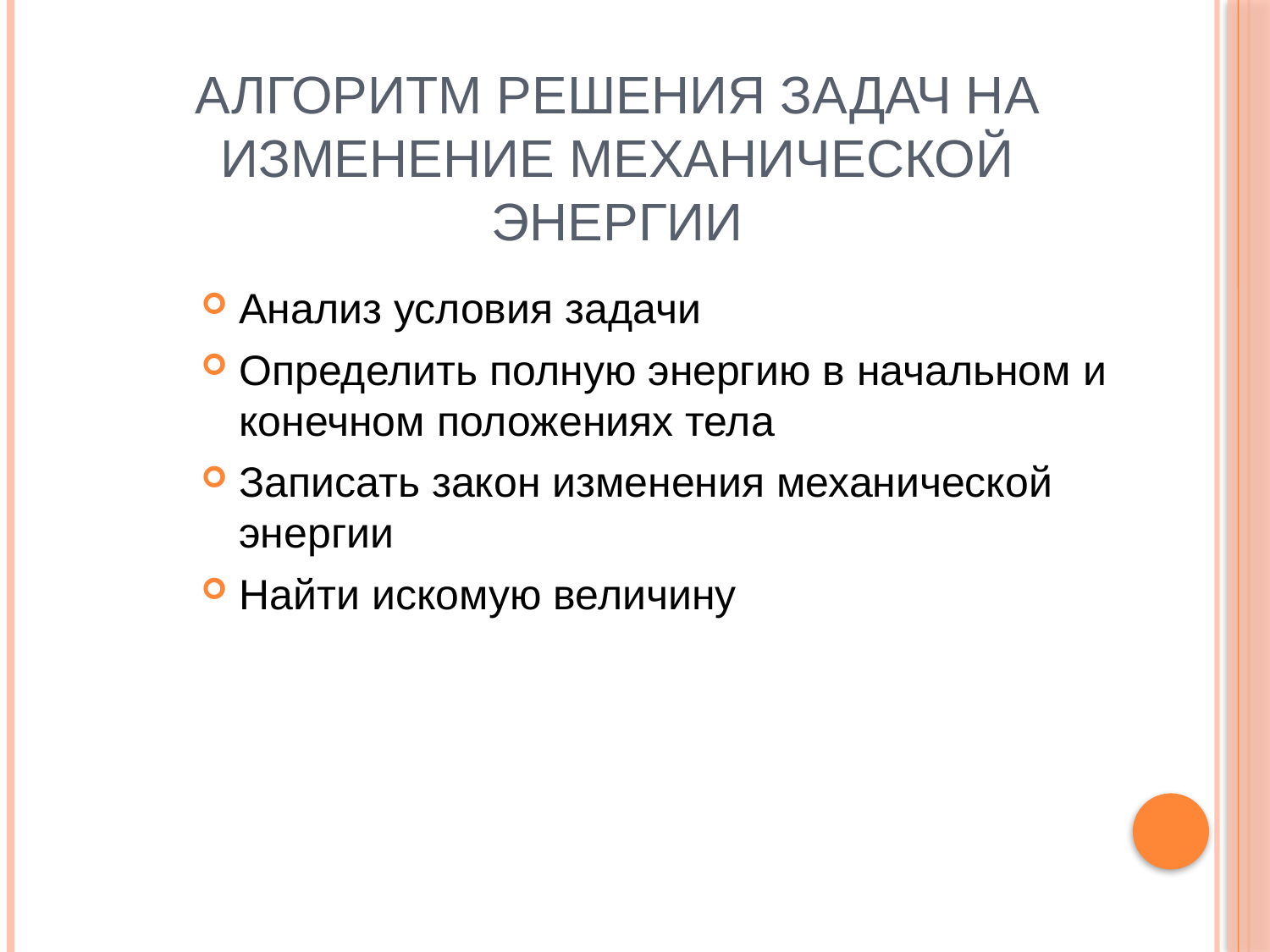

# Алгоритм решения задач на изменение механической энергии
Анализ условия задачи
Определить полную энергию в начальном и конечном положениях тела
Записать закон изменения механической энергии
Найти искомую величину